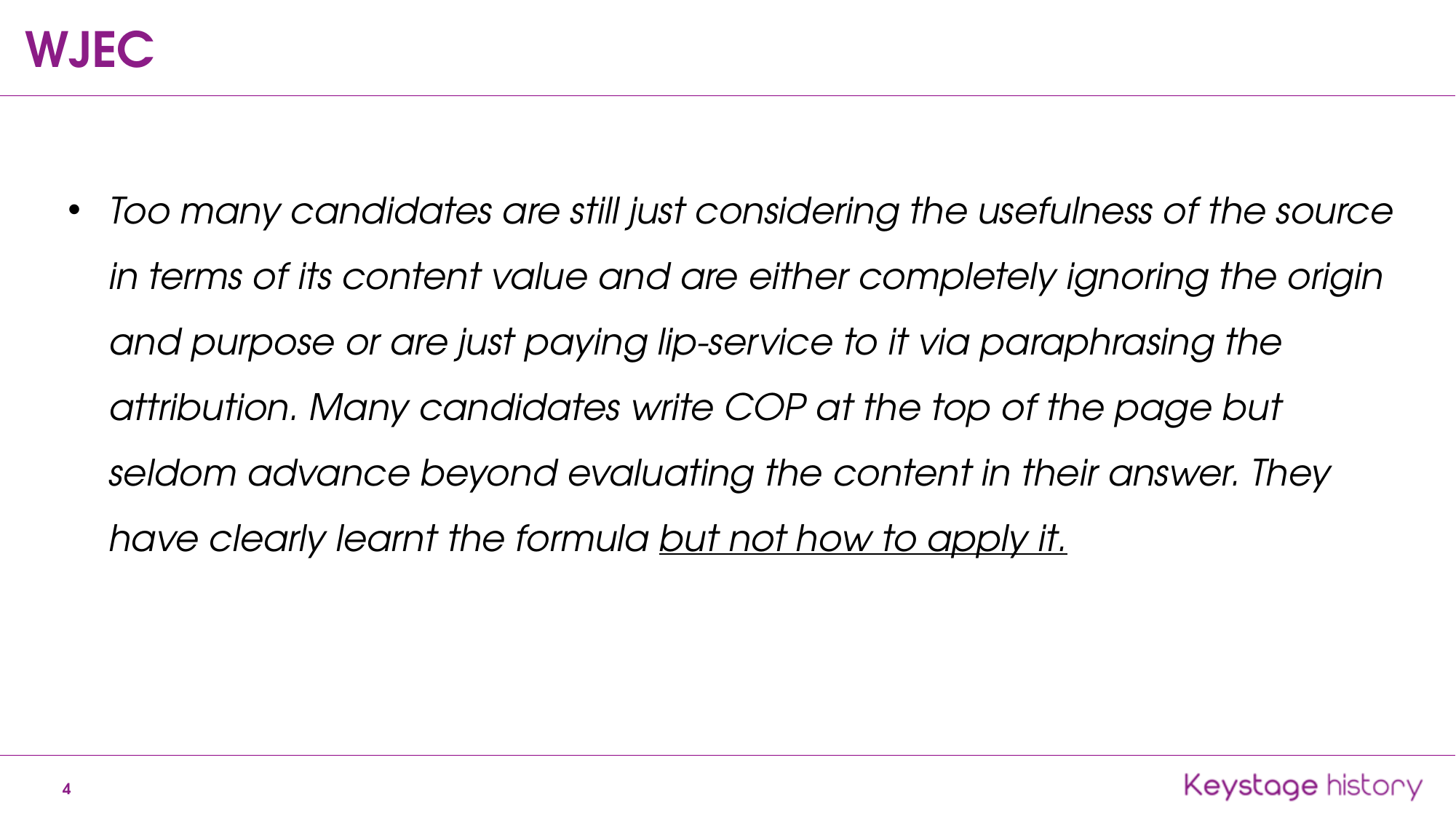

WJEC
Too many candidates are still just considering the usefulness of the source in terms of its content value and are either completely ignoring the origin and purpose or are just paying lip-service to it via paraphrasing the attribution. Many candidates write COP at the top of the page but seldom advance beyond evaluating the content in their answer. They have clearly learnt the formula but not how to apply it.